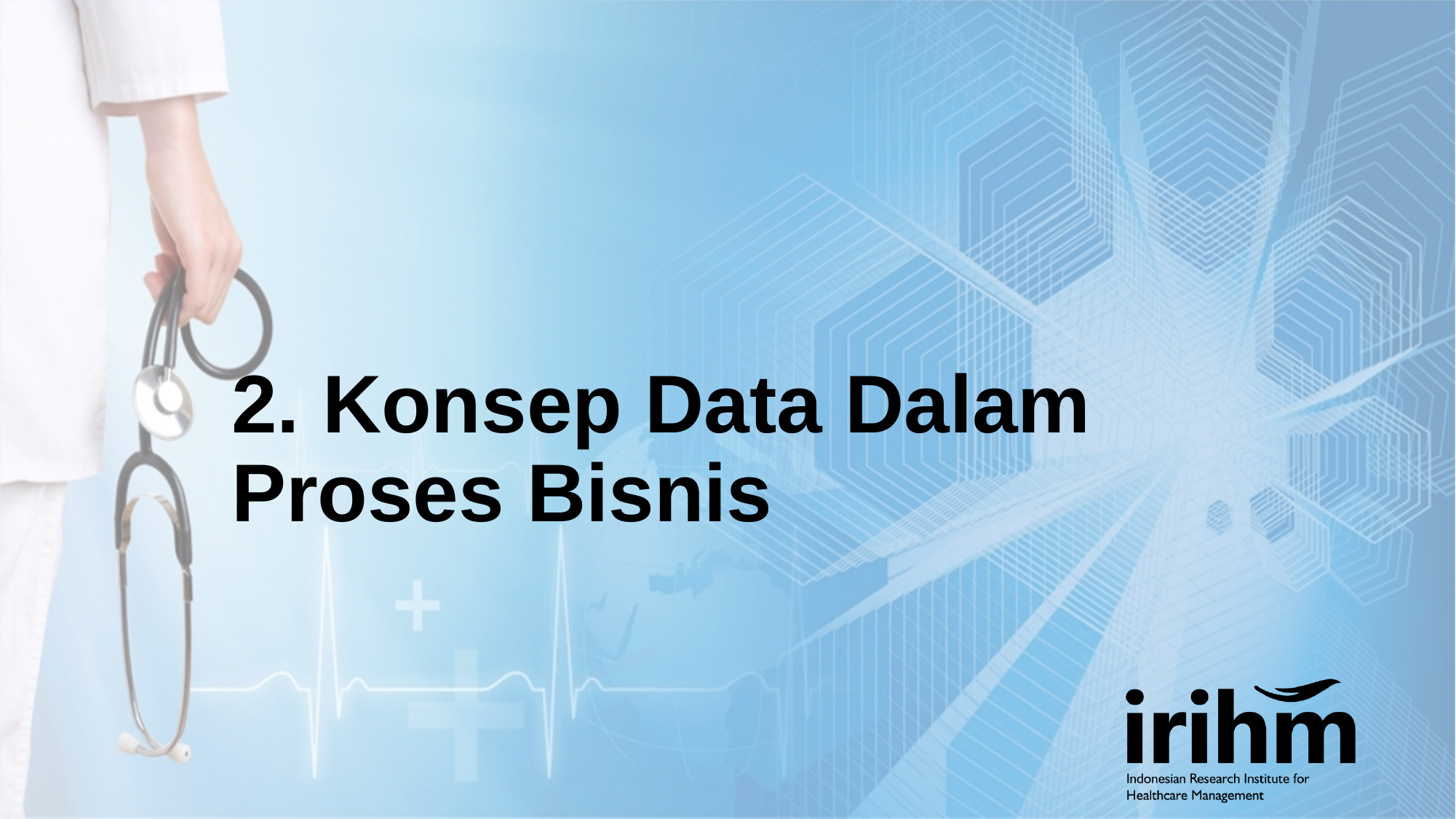

# 2. Konsep Data Dalam Proses Bisnis